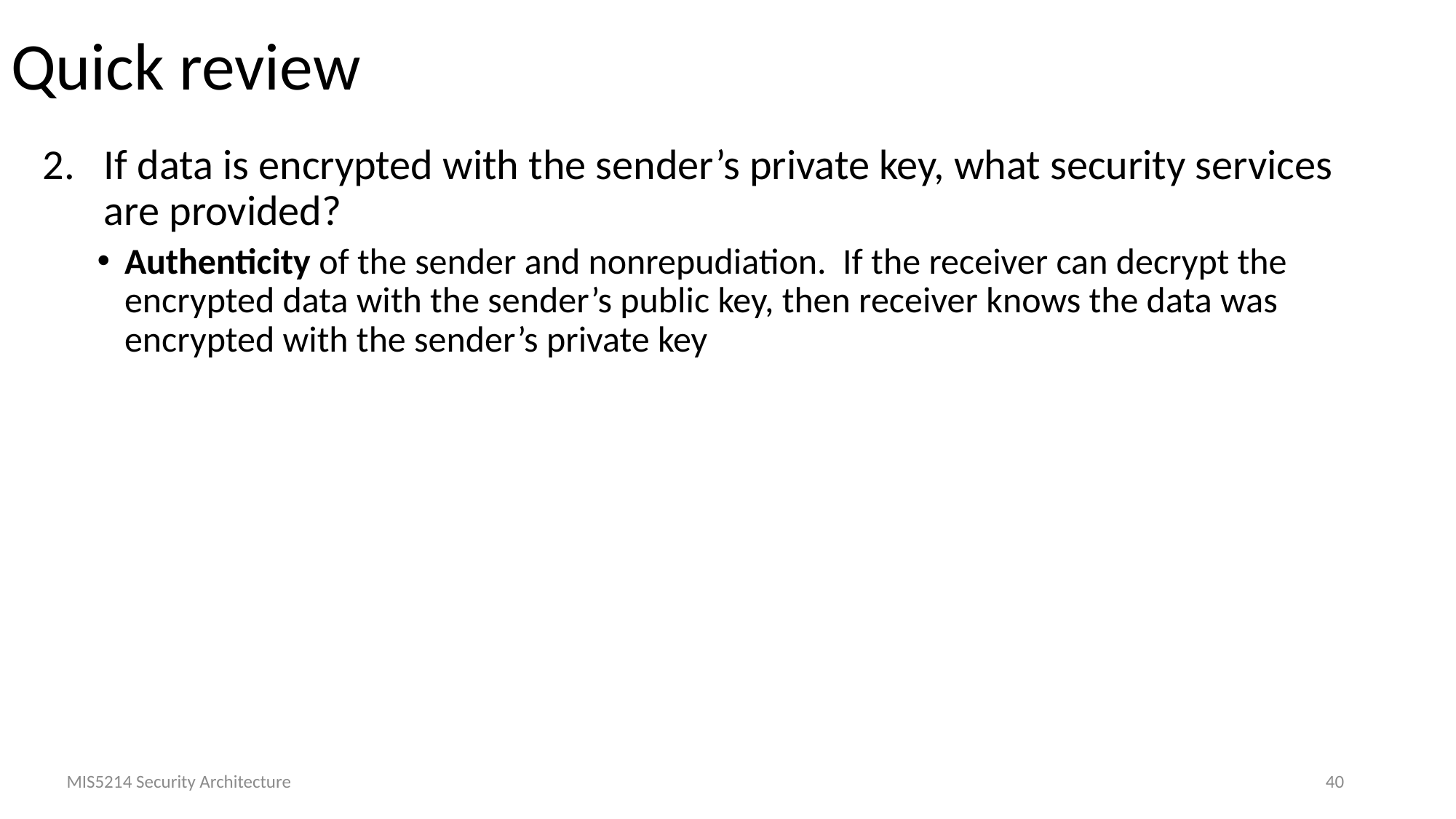

# Quick review
If data is encrypted with the sender’s private key, what security services are provided?
Authenticity of the sender and nonrepudiation.  If the receiver can decrypt the encrypted data with the sender’s public key, then receiver knows the data was encrypted with the sender’s private key
MIS5214 Security Architecture
40